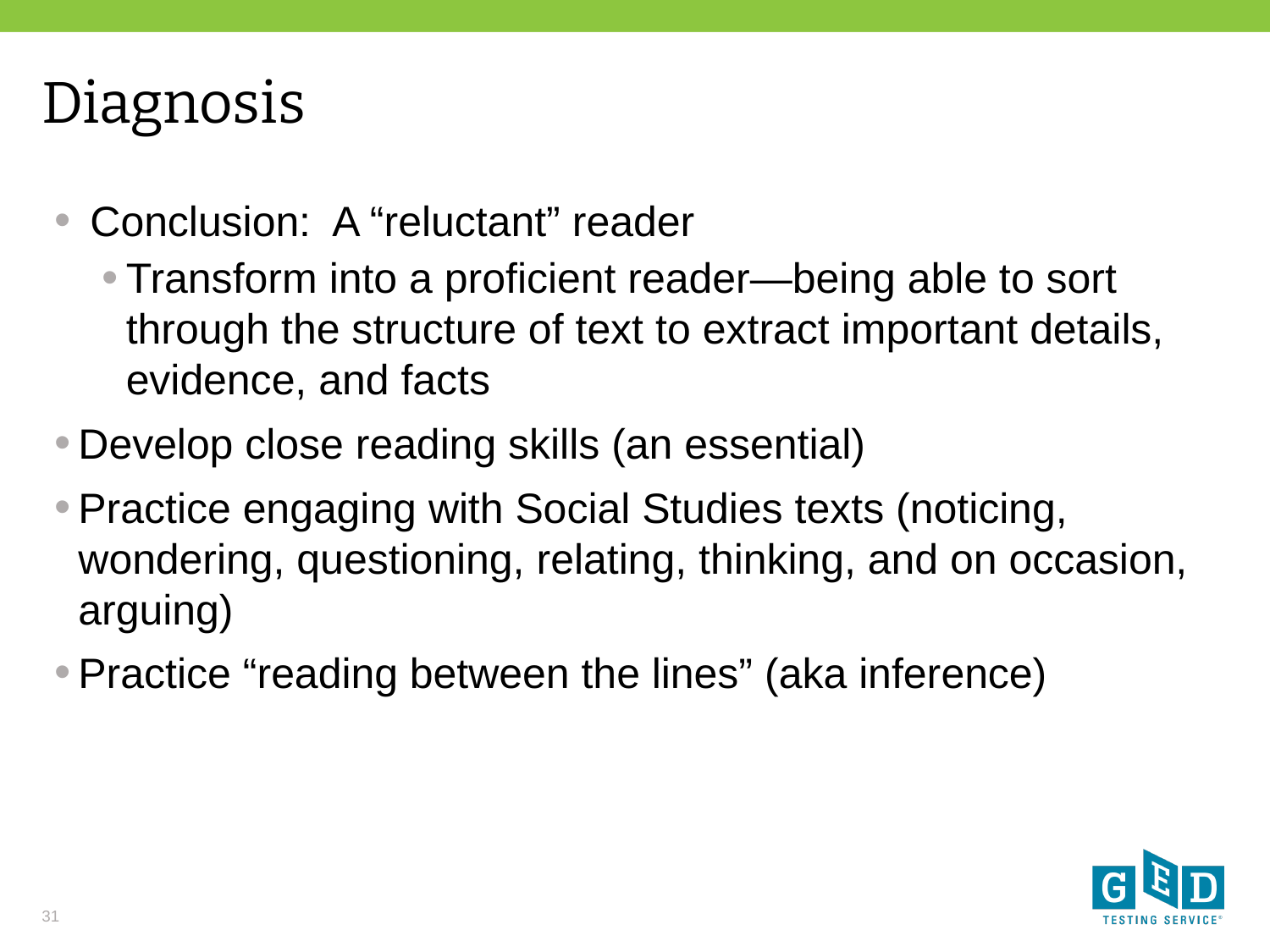

# Diagnosis
 Conclusion:  A “reluctant” reader
Transform into a proficient reader—being able to sort through the structure of text to extract important details, evidence, and facts
Develop close reading skills (an essential)
Practice engaging with Social Studies texts (noticing, wondering, questioning, relating, thinking, and on occasion, arguing)
Practice “reading between the lines” (aka inference)

31